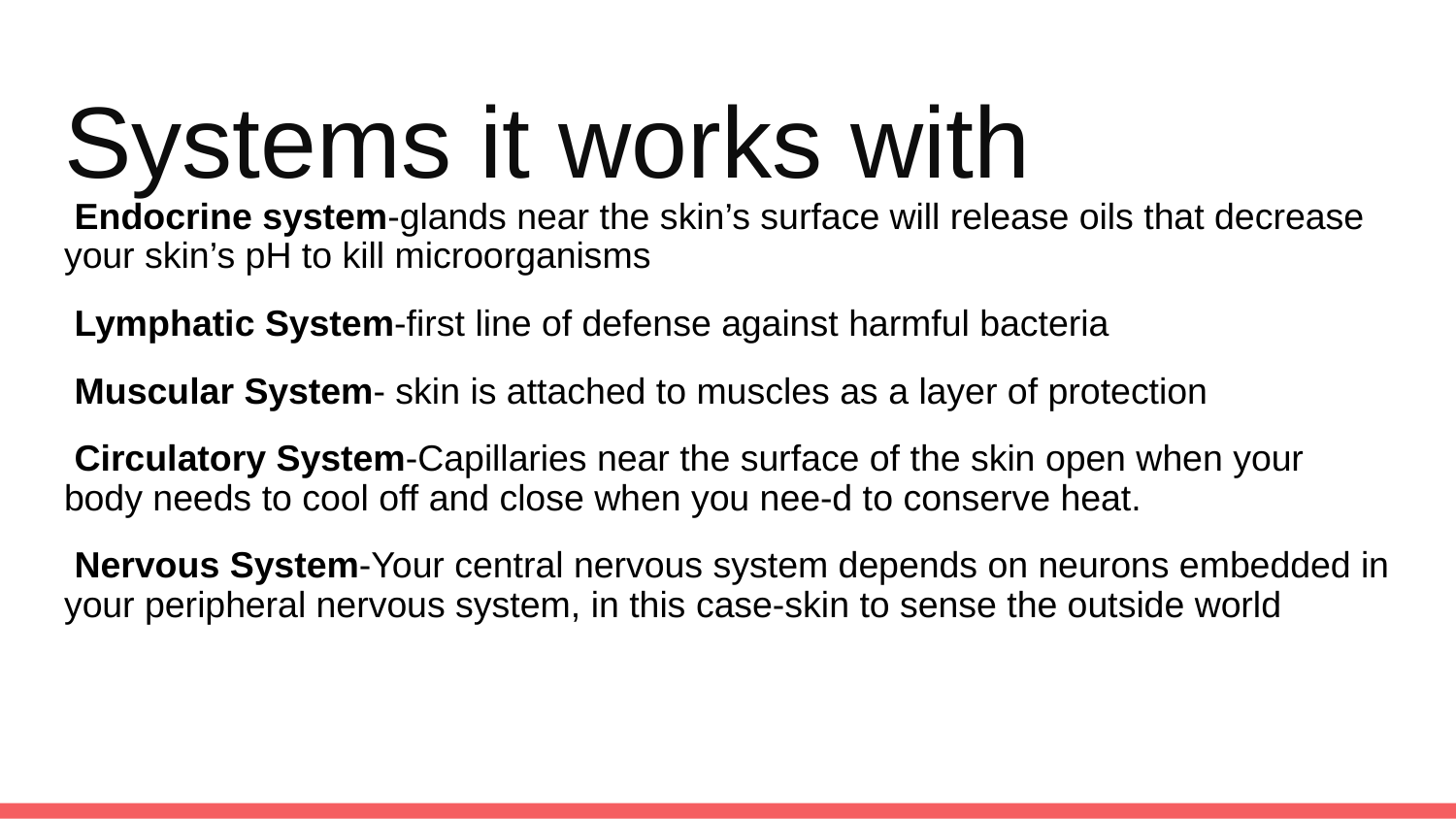

# Systems it works with
 Endocrine system-glands near the skin’s surface will release oils that decrease your skin’s pH to kill microorganisms
 Lymphatic System-first line of defense against harmful bacteria
 Muscular System- skin is attached to muscles as a layer of protection
 Circulatory System-Capillaries near the surface of the skin open when your body needs to cool off and close when you nee-d to conserve heat.
 Nervous System-Your central nervous system depends on neurons embedded in your peripheral nervous system, in this case-skin to sense the outside world